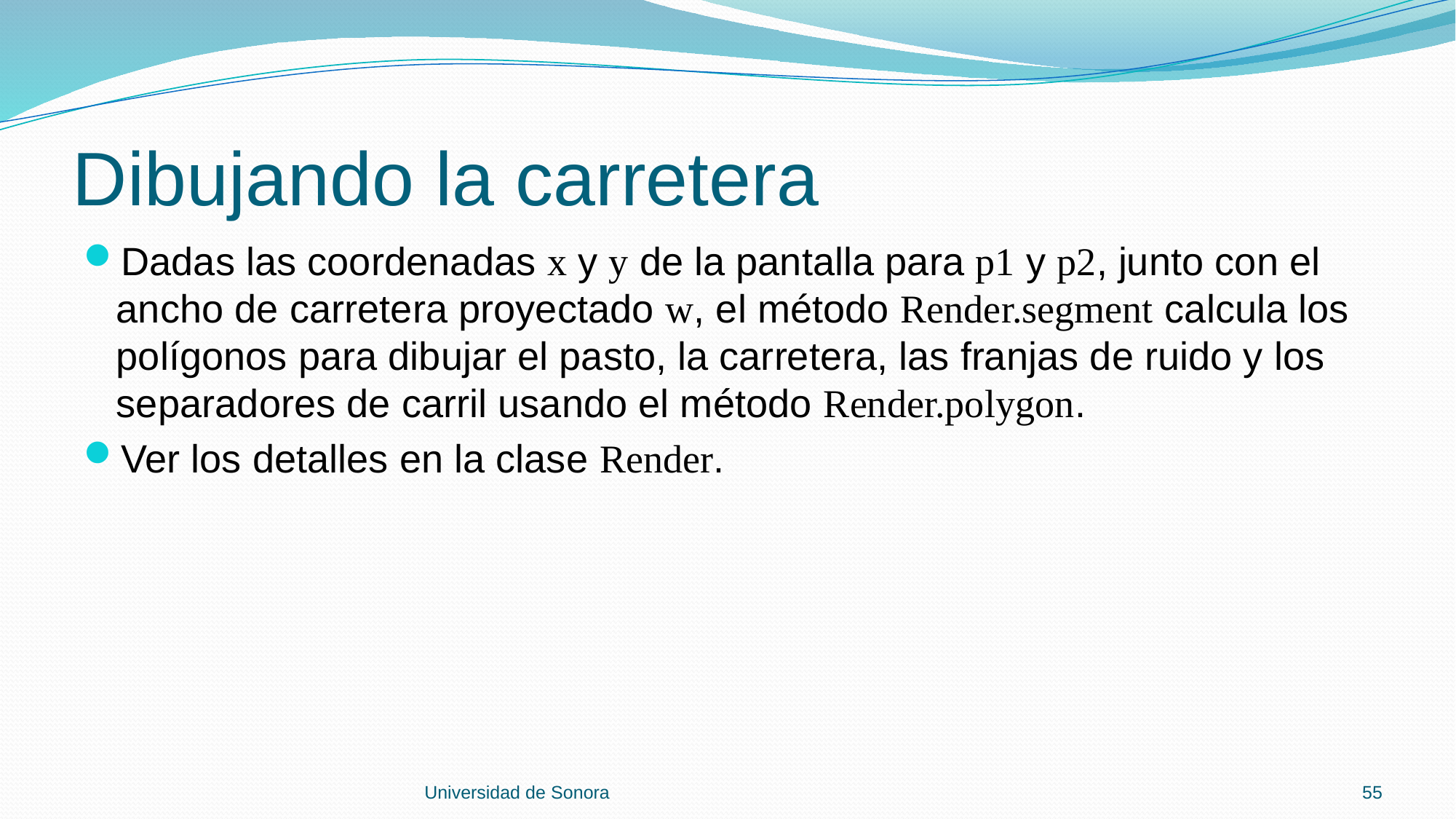

# Dibujando la carretera
Dadas las coordenadas x y y de la pantalla para p1 y p2, junto con el ancho de carretera proyectado w, el método Render.segment calcula los polígonos para dibujar el pasto, la carretera, las franjas de ruido y los separadores de carril usando el método Render.polygon.
Ver los detalles en la clase Render.

Universidad de Sonora
55